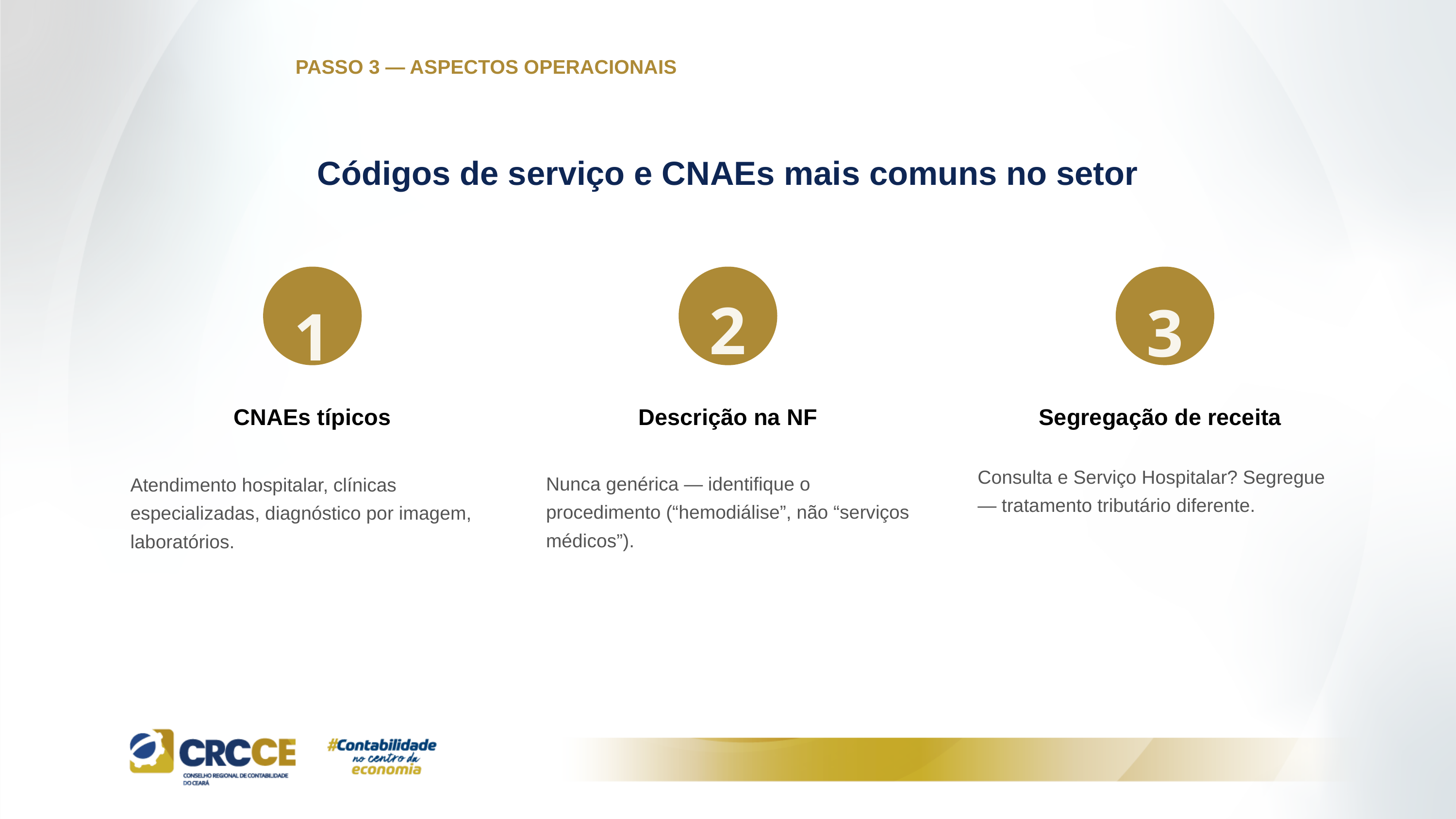

PASSO 3 — ASPECTOS OPERACIONAIS
Códigos de serviço e CNAEs mais comuns no setor
2
3
1

CNAEs típicos
Descrição na NF
Segregação de receita
Consulta e Serviço Hospitalar? Segregue — tratamento tributário diferente.
Nunca genérica — identifique o procedimento (“hemodiálise”, não “serviços médicos”).
Atendimento hospitalar, clínicas especializadas, diagnóstico por imagem, laboratórios.